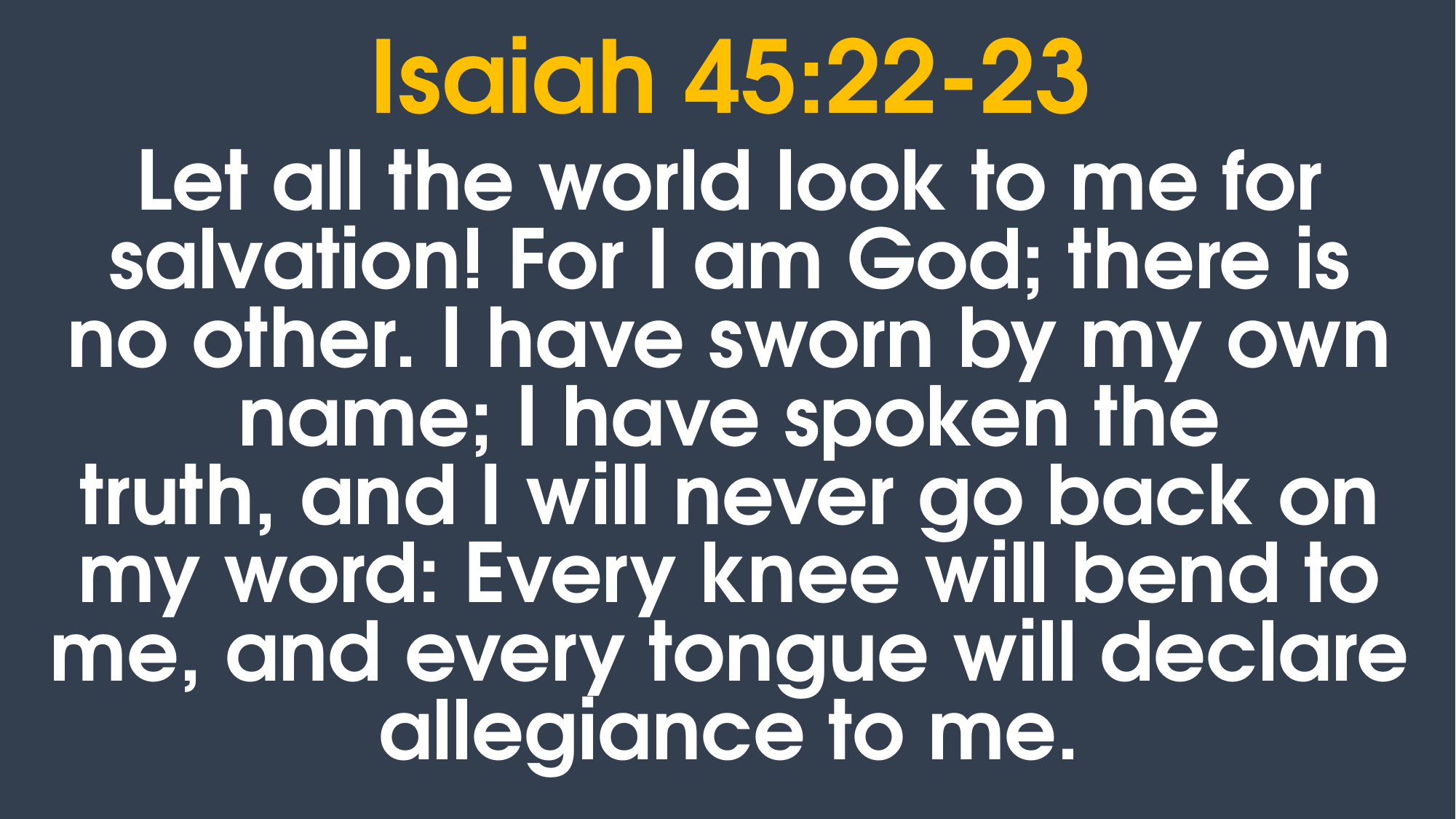

Isaiah 45:22-23
Let all the world look to me for salvation! For I am God; there is no other. I have sworn by my own name; I have spoken the truth, and I will never go back on my word: Every knee will bend to me, and every tongue will declare allegiance to me.